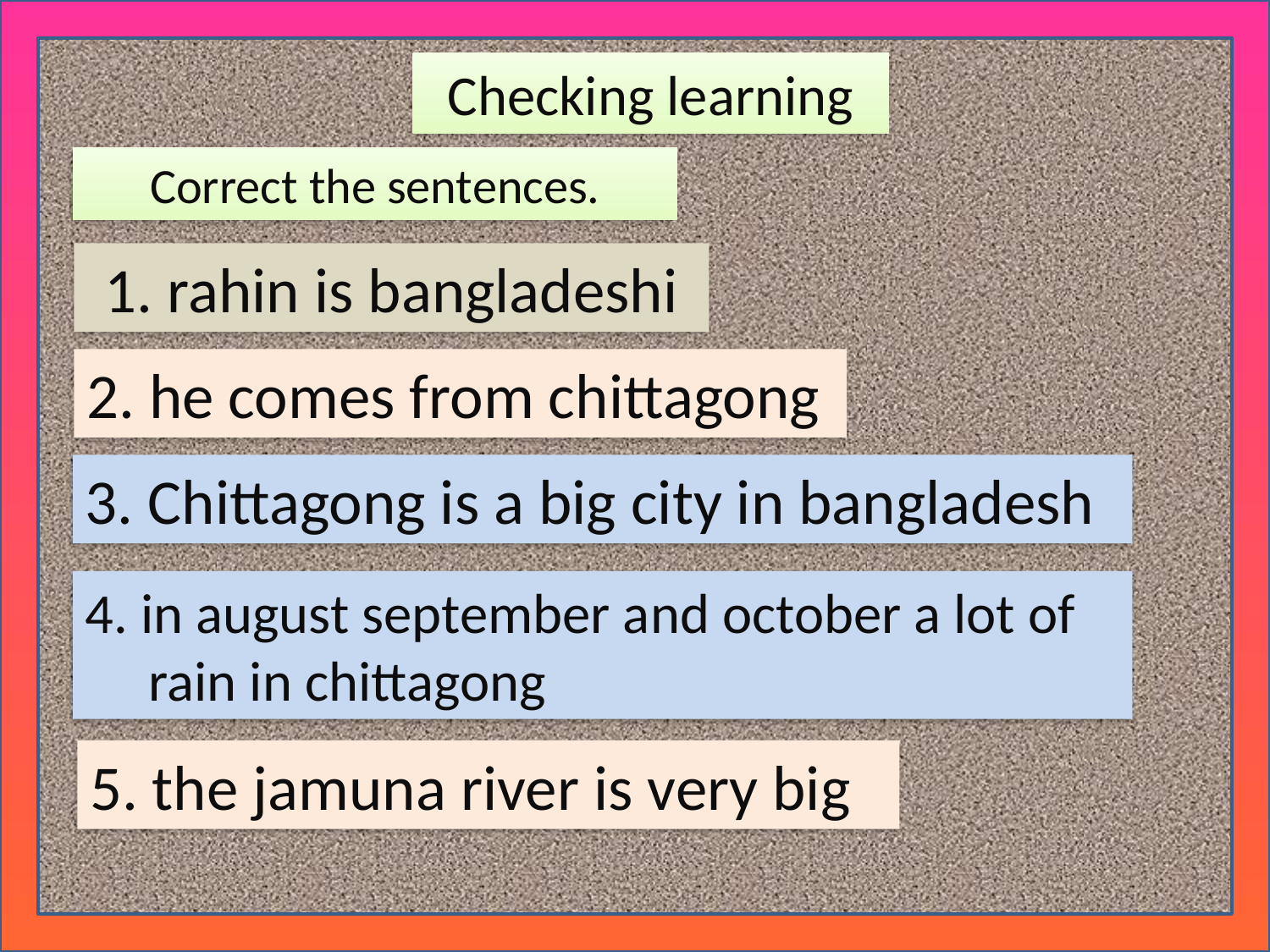

Checking learning
Correct the sentences.
1. rahin is bangladeshi
2. he comes from chittagong
3. Chittagong is a big city in bangladesh
4. in august september and october a lot of
     rain in chittagong
5. the jamuna river is very big